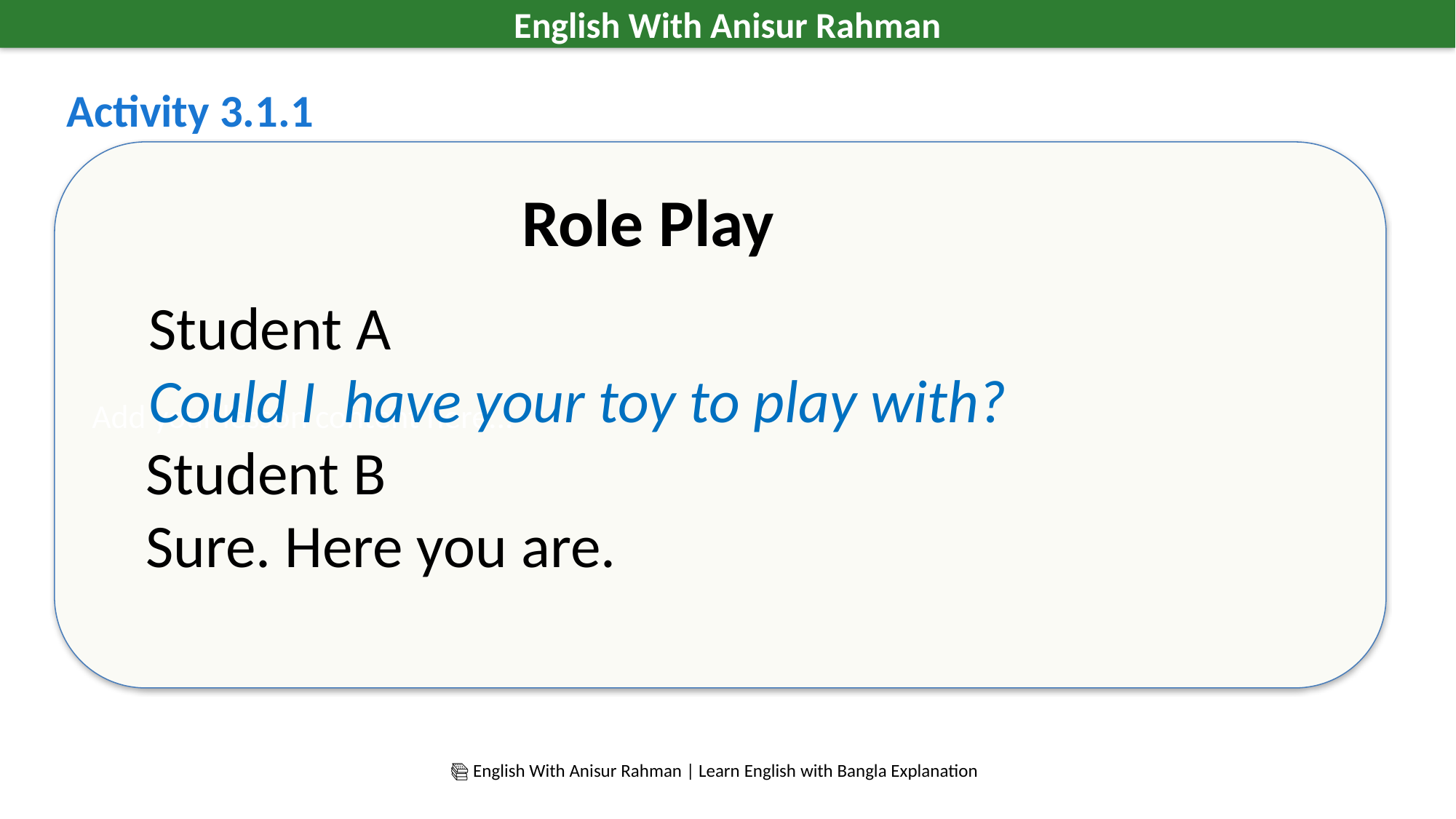

English With Anisur Rahman
Activity 3.1.1
Add your lesson content here...
Role Play
Student A
Could I  have your toy to play with?
Student B
Sure. Here you are.
📚 English With Anisur Rahman | Learn English with Bangla Explanation